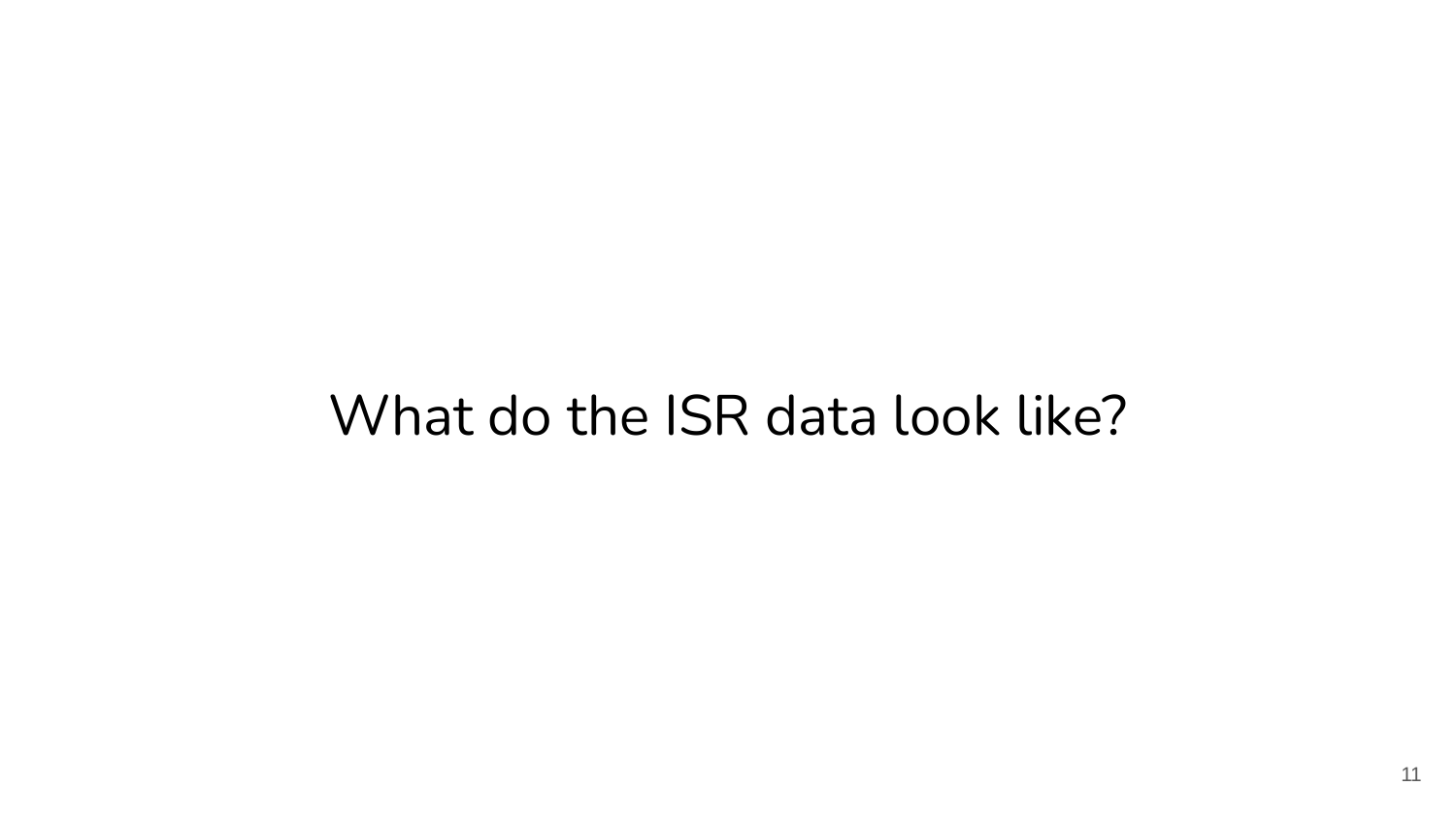

# What do the ISR data look like?
11